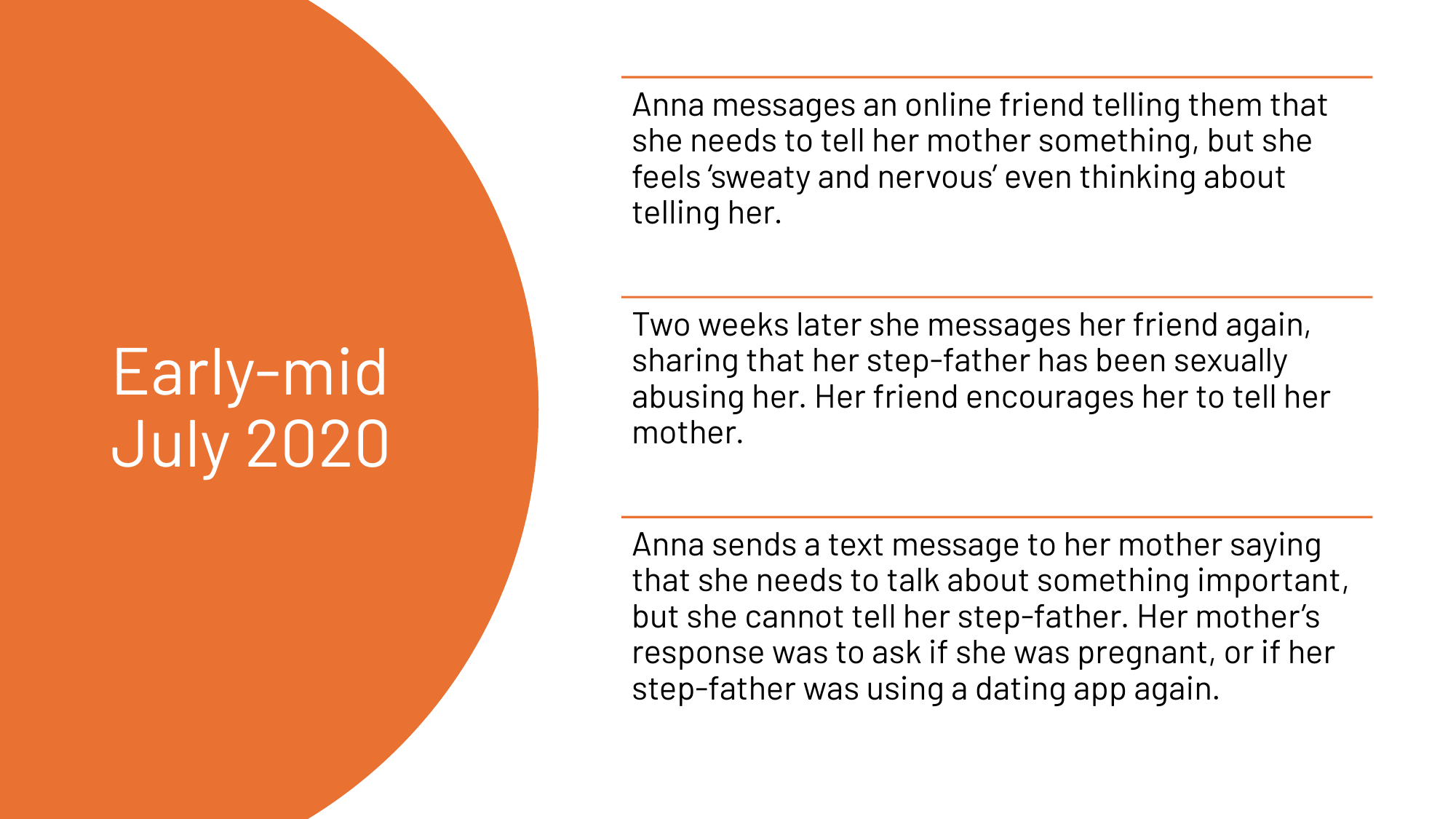

Anna messages an online friend telling them that she needs to tell her mother something, but she feels ‘sweaty and nervous’ even thinking about telling her.
Two weeks later she messages her friend again, sharing that her step-father has been sexually abusing her. Her friend encourages her to tell her mother.
Anna sends a text message to her mother saying that she needs to talk about something important, but she cannot tell her step-father. Her mother’s response was to ask if she was pregnant, or if her step-father was using a dating app again.
# Early-mid July 2020